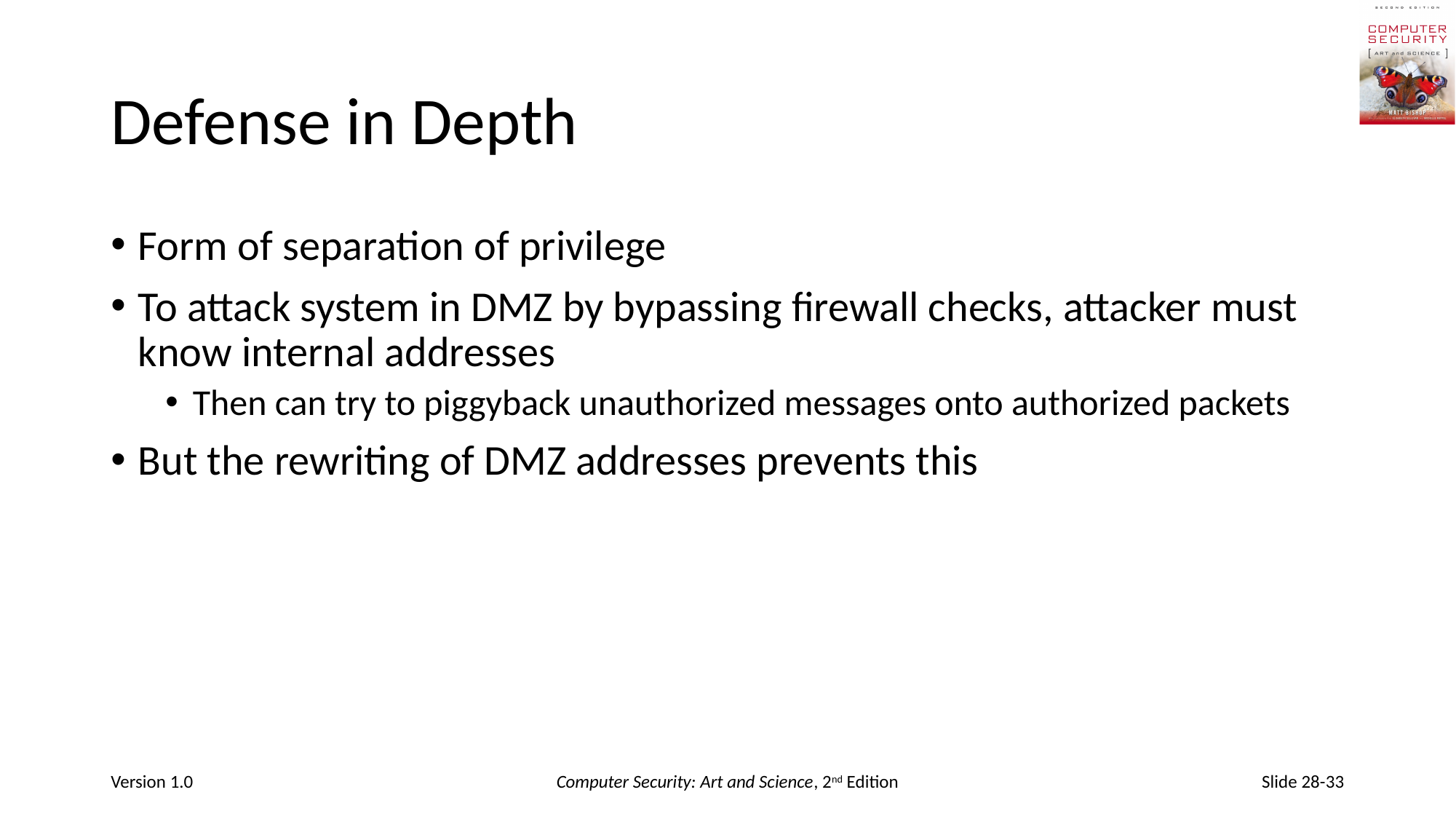

# Defense in Depth
Form of separation of privilege
To attack system in DMZ by bypassing firewall checks, attacker must know internal addresses
Then can try to piggyback unauthorized messages onto authorized packets
But the rewriting of DMZ addresses prevents this
Version 1.0
Computer Security: Art and Science, 2nd Edition
Slide 28-33